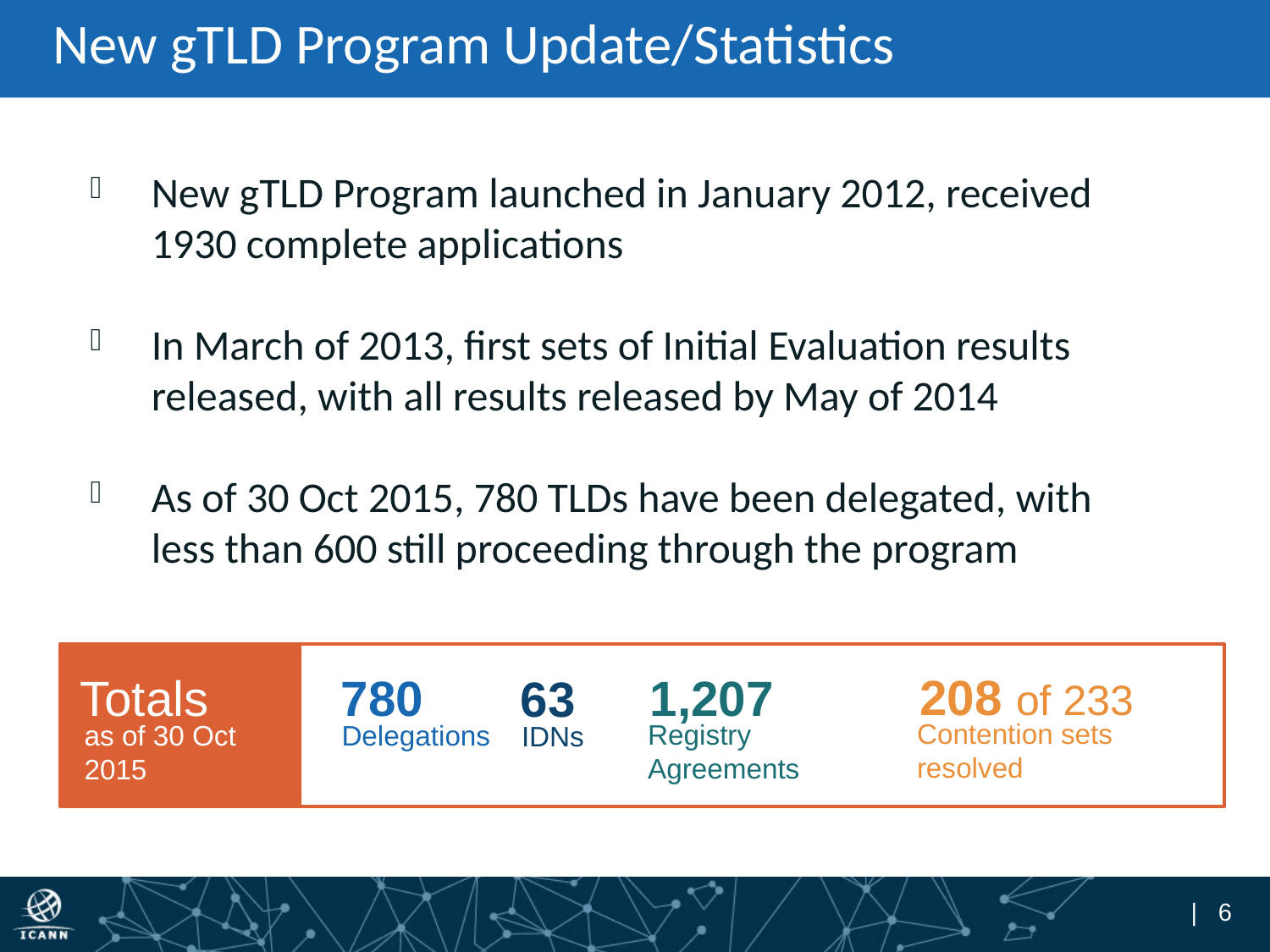

# New gTLD Program Update/Statistics
New gTLD Program launched in January 2012, received 1930 complete applications

In March of 2013, first sets of Initial Evaluation results released, with all results released by May of 2014

As of 30 Oct 2015, 780 TLDs have been delegated, with less than 600 still proceeding through the program

208 of 233
Contention sets resolved
Totals
as of 30 Oct 2015
780
Delegations
1,207
Registry Agreements
63
IDNs